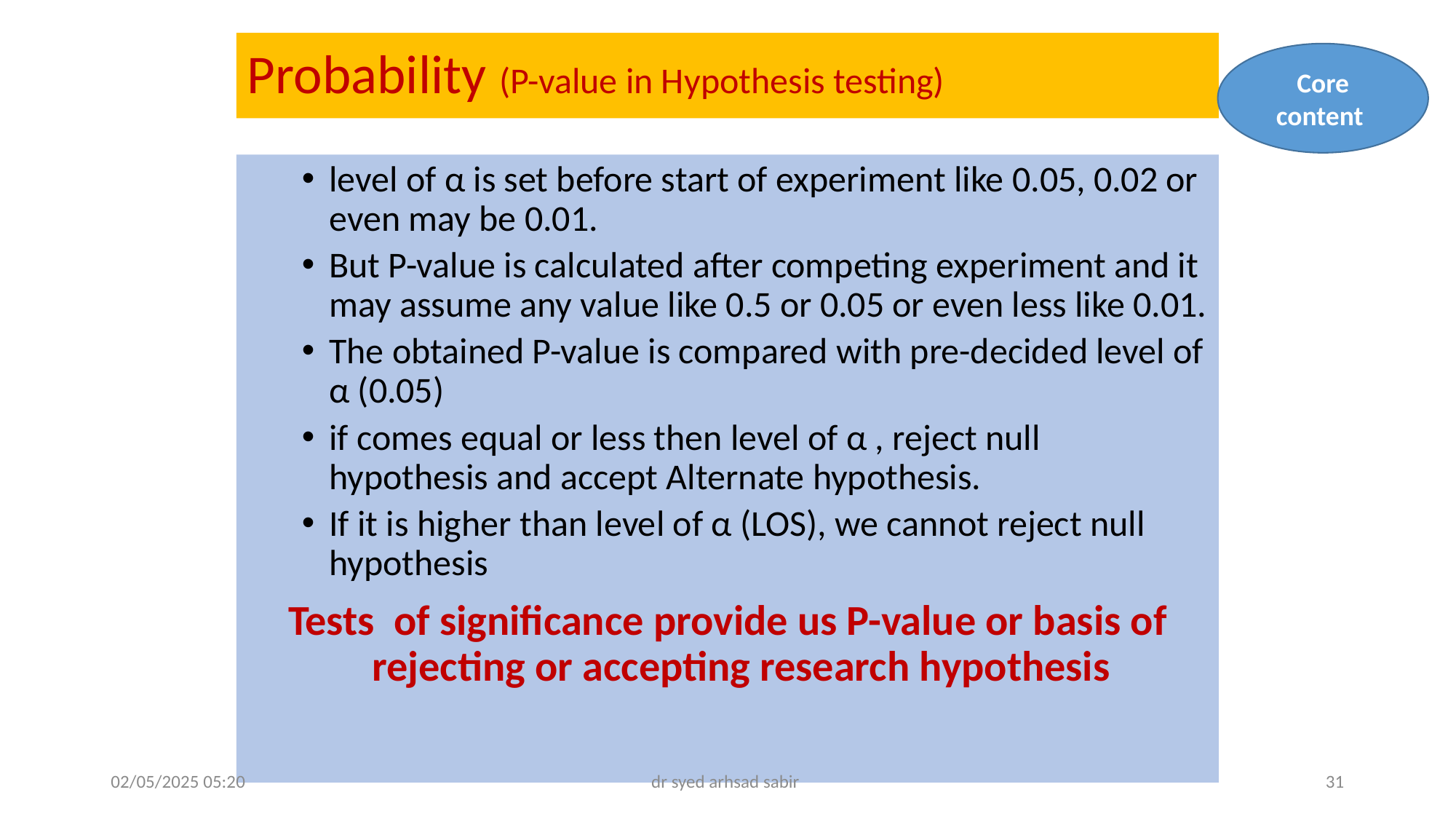

# Probability (P-value in Hypothesis testing)
Core content
level of α is set before start of experiment like 0.05, 0.02 or even may be 0.01.
But P-value is calculated after competing experiment and it may assume any value like 0.5 or 0.05 or even less like 0.01.
The obtained P-value is compared with pre-decided level of α (0.05)
if comes equal or less then level of α , reject null hypothesis and accept Alternate hypothesis.
If it is higher than level of α (LOS), we cannot reject null hypothesis
Tests  of significance provide us P-value or basis of rejecting or accepting research hypothesis
02/05/2025 05:20
dr syed arhsad sabir
31